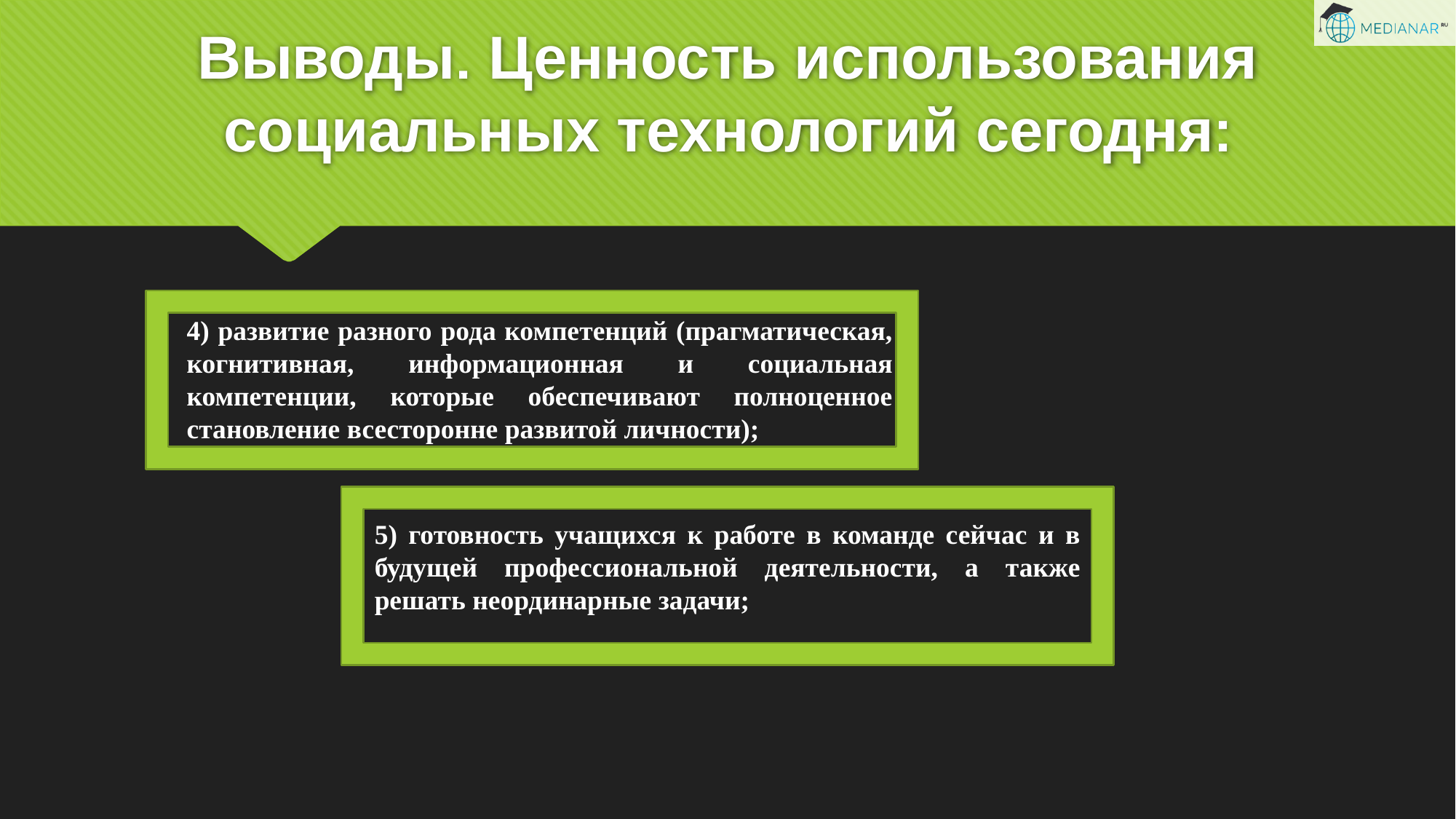

# Выводы. Ценность использования социальных технологий сегодня:

4) развитие разного рода компетенций (прагматическая, когнитивная, информационная и социальная компетенции, которые обеспечивают полноценное становление всесторонне развитой личности);

5) готовность учащихся к работе в команде сейчас и в будущей профессиональной деятельности, а также решать неординарные задачи;